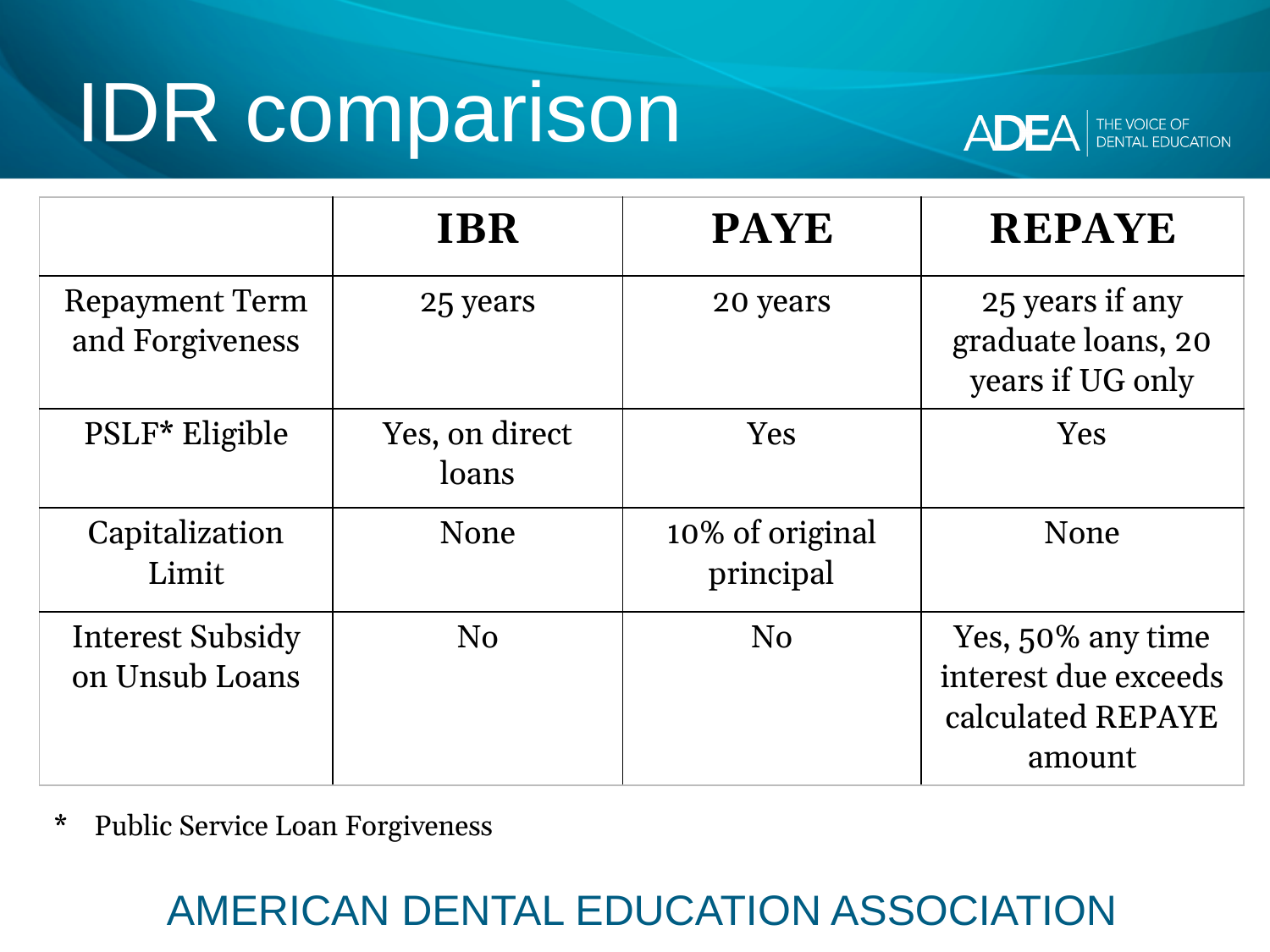

# IDR comparison
|  | IBR | PAYE | REPAYE |
| --- | --- | --- | --- |
| Repayment Term and Forgiveness | 25 years | 20 years | 25 years if any graduate loans, 20 years if UG only |
| PSLF\* Eligible | Yes, on direct loans | Yes | Yes |
| Capitalization Limit | None | 10% of original principal | None |
| Interest Subsidy on Unsub Loans | No | No | Yes, 50% any time interest due exceeds calculated REPAYE amount |
*    Public Service Loan Forgiveness